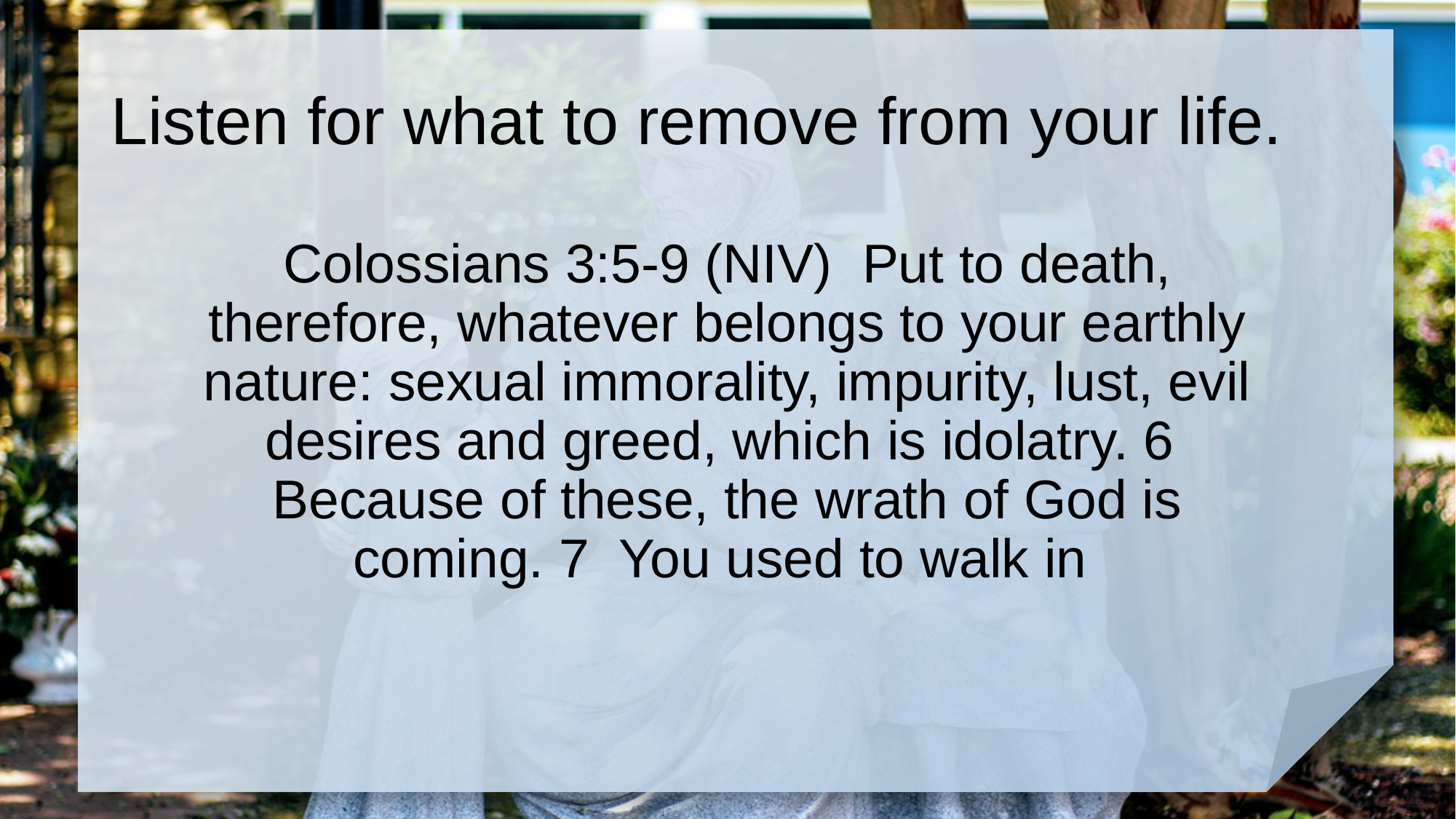

# Listen for what to remove from your life.
Colossians 3:5-9 (NIV)  Put to death, therefore, whatever belongs to your earthly nature: sexual immorality, impurity, lust, evil desires and greed, which is idolatry. 6  Because of these, the wrath of God is coming. 7  You used to walk in